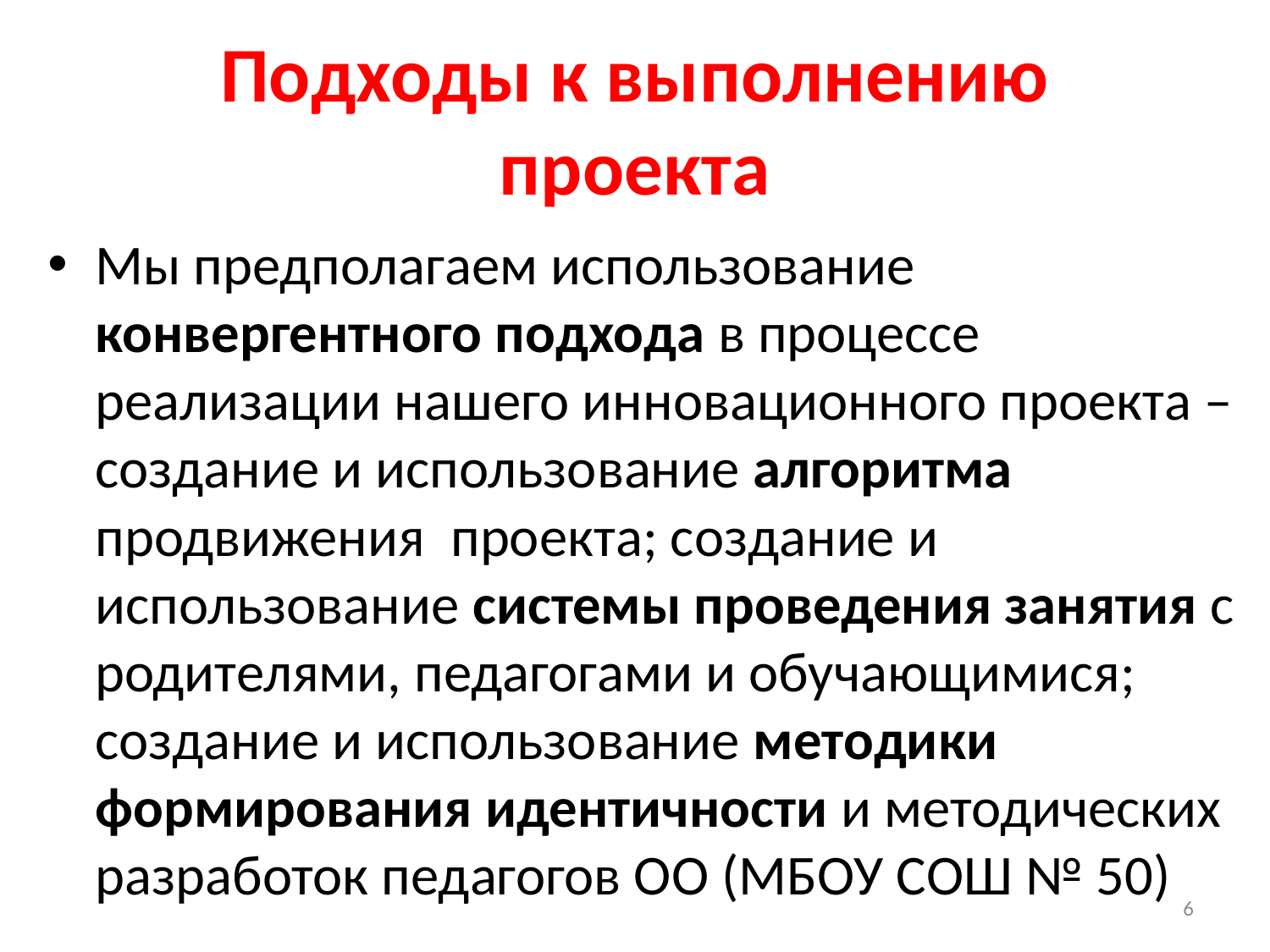

# Подходы к выполнению проекта
Мы предполагаем использование конвергентного подхода в процессе реализации нашего инновационного проекта – создание и использование алгоритма продвижения  проекта; создание и использование системы проведения занятия с родителями, педагогами и обучающимися; создание и использование методики формирования идентичности и методических разработок педагогов ОО (МБОУ СОШ № 50)
6